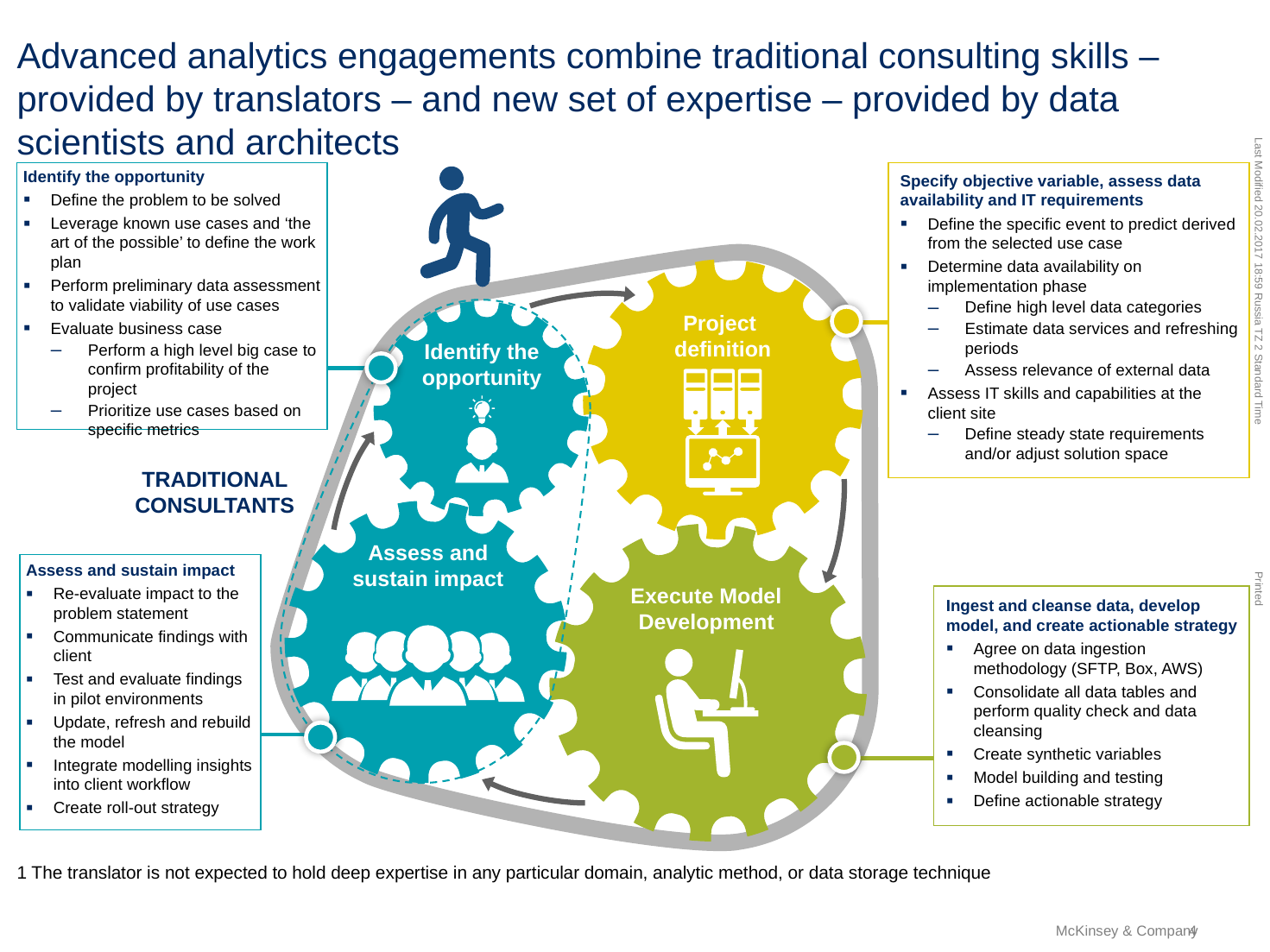

# Advanced analytics engagements combine traditional consulting skills – provided by translators – and new set of expertise – provided by data scientists and architects

Identify the opportunity
Define the problem to be solved
Leverage known use cases and ‘the art of the possible’ to define the work plan
Perform preliminary data assessment to validate viability of use cases
Evaluate business case
Perform a high level big case to confirm profitability of the project
Prioritize use cases based on specific metrics

Specify objective variable, assess data availability and IT requirements
Define the specific event to predict derived from the selected use case
Determine data availability on implementation phase
Define high level data categories
Estimate data services and refreshing periods
Assess relevance of external data
Assess IT skills and capabilities at the client site
Define steady state requirements and/or adjust solution space

Project
definition

Identify the opportunity

TRADITIONAL CONSULTANTS

Assess and sustain impact

Assess and sustain impact
Re-evaluate impact to the problem statement
Communicate findings with client
Test and evaluate findings in pilot environments
Update, refresh and rebuild the model
Integrate modelling insights into client workflow
Create roll-out strategy
Execute Model Development

Ingest and cleanse data, develop model, and create actionable strategy
Agree on data ingestion methodology (SFTP, Box, AWS)
Consolidate all data tables and perform quality check and data cleansing
Create synthetic variables
Model building and testing
Define actionable strategy

1 The translator is not expected to hold deep expertise in any particular domain, analytic method, or data storage technique